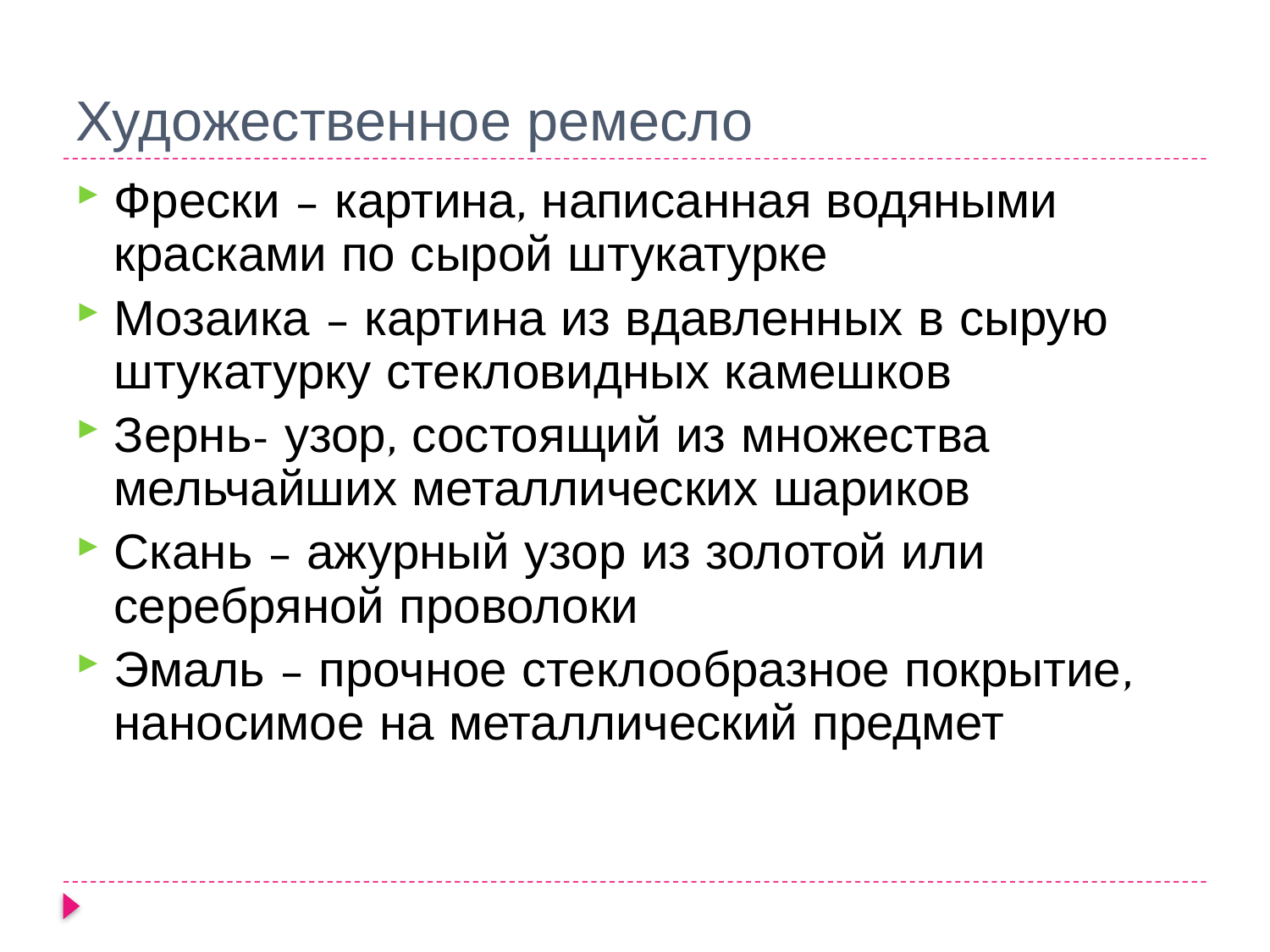

# Художественное ремесло
Фрески – картина, написанная водяными красками по сырой штукатурке
Мозаика – картина из вдавленных в сырую штукатурку стекловидных камешков
Зернь- узор, состоящий из множества мельчайших металлических шариков
Скань – ажурный узор из золотой или серебряной проволоки
Эмаль – прочное стеклообразное покрытие, наносимое на металлический предмет